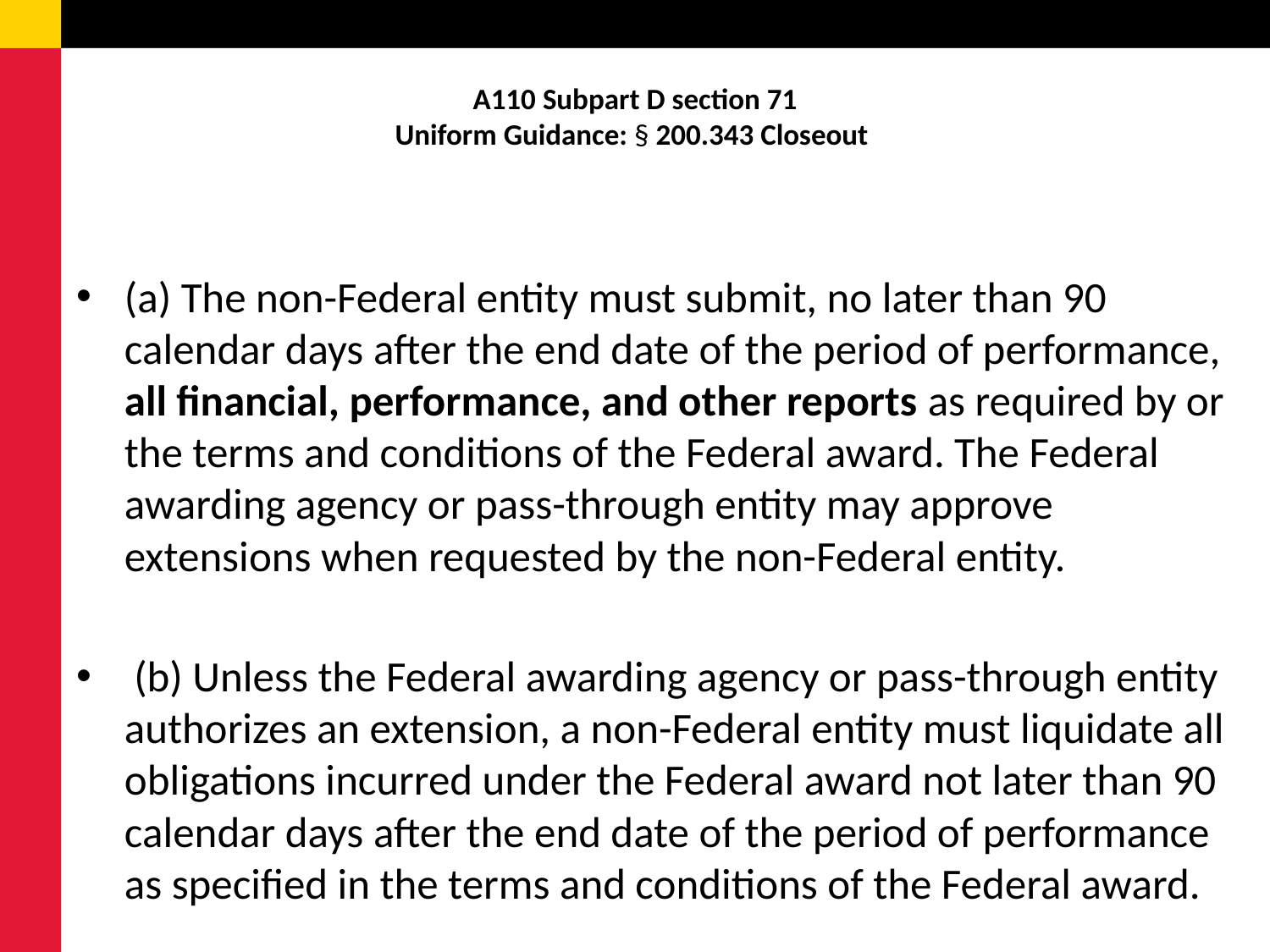

# A110 Subpart D section 71 Uniform Guidance: § 200.343 Closeout

(a) The non-Federal entity must submit, no later than 90 calendar days after the end date of the period of performance, all financial, performance, and other reports as required by or the terms and conditions of the Federal award. The Federal awarding agency or pass-through entity may approve extensions when requested by the non-Federal entity.

 (b) Unless the Federal awarding agency or pass-through entity authorizes an extension, a non-Federal entity must liquidate all obligations incurred under the Federal award not later than 90 calendar days after the end date of the period of performance as specified in the terms and conditions of the Federal award.